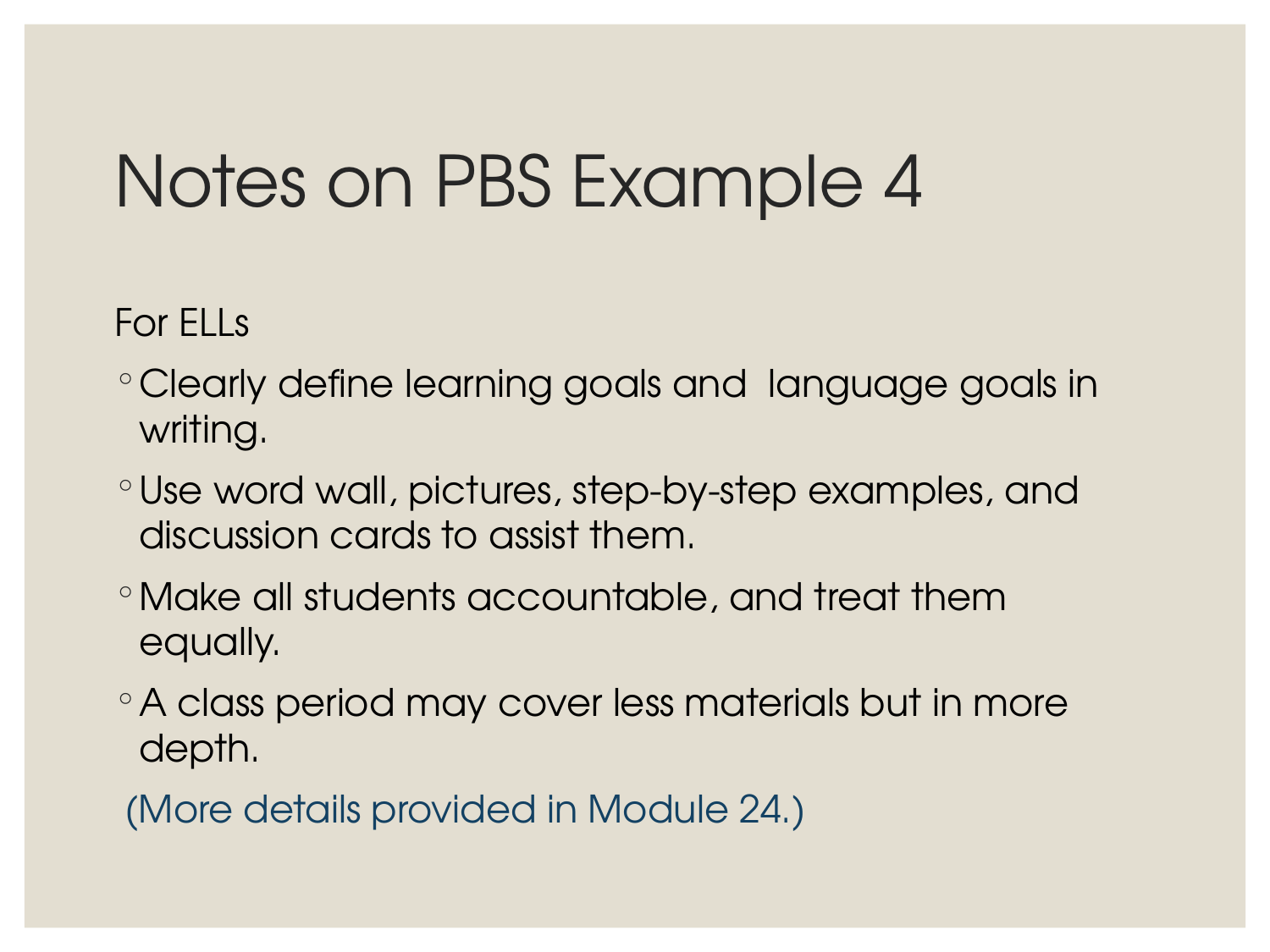

# Notes on PBS Example 4
For ELLs
Clearly define learning goals and  language goals in writing.
Use word wall, pictures, step-by-step examples, and discussion cards to assist them.
Make all students accountable, and treat them equally.
A class period may cover less materials but in more depth.
 (More details provided in Module 24.)